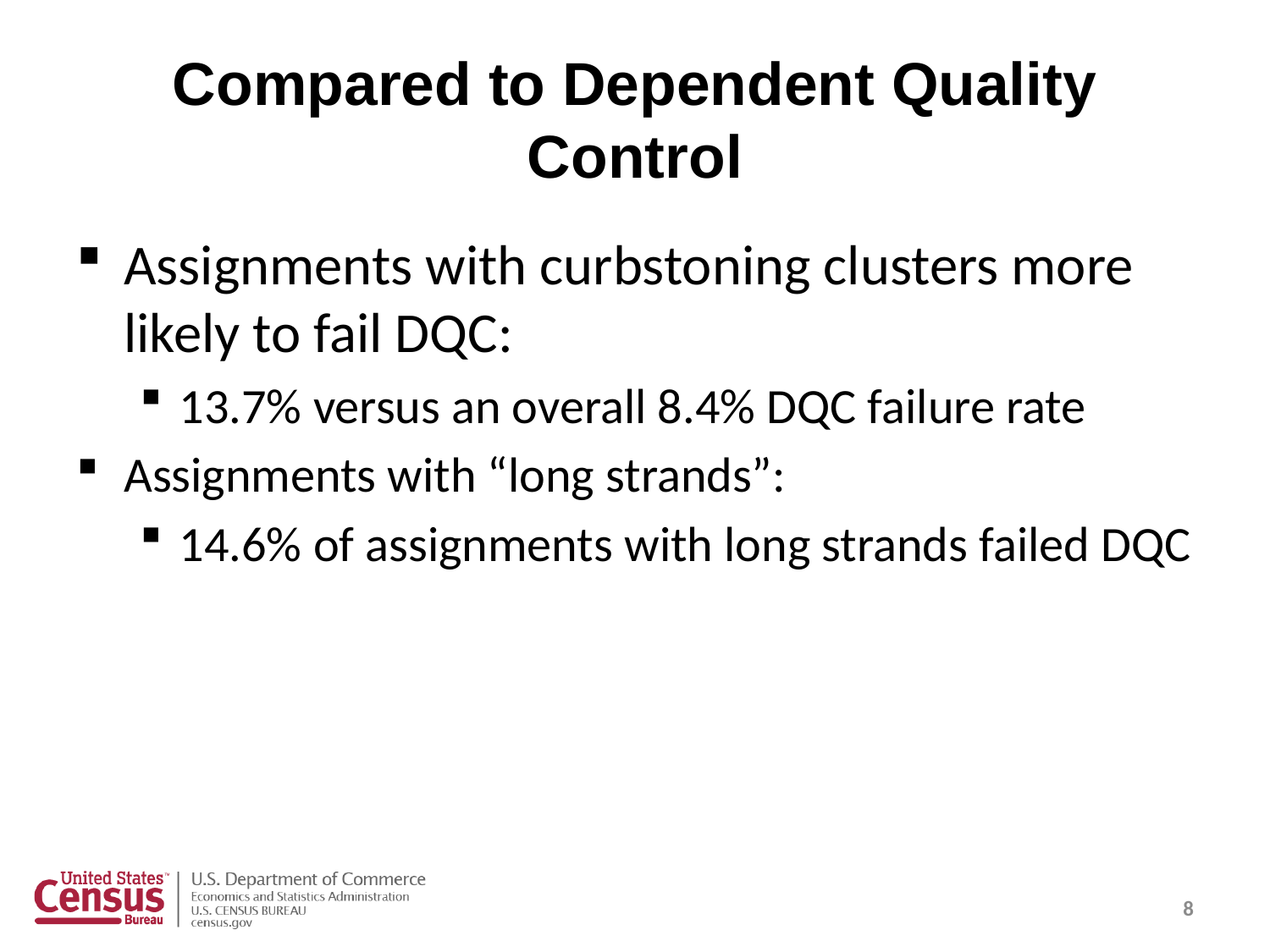

# Compared to Dependent Quality Control
Assignments with curbstoning clusters more likely to fail DQC:
13.7% versus an overall 8.4% DQC failure rate
Assignments with “long strands”:
14.6% of assignments with long strands failed DQC
8